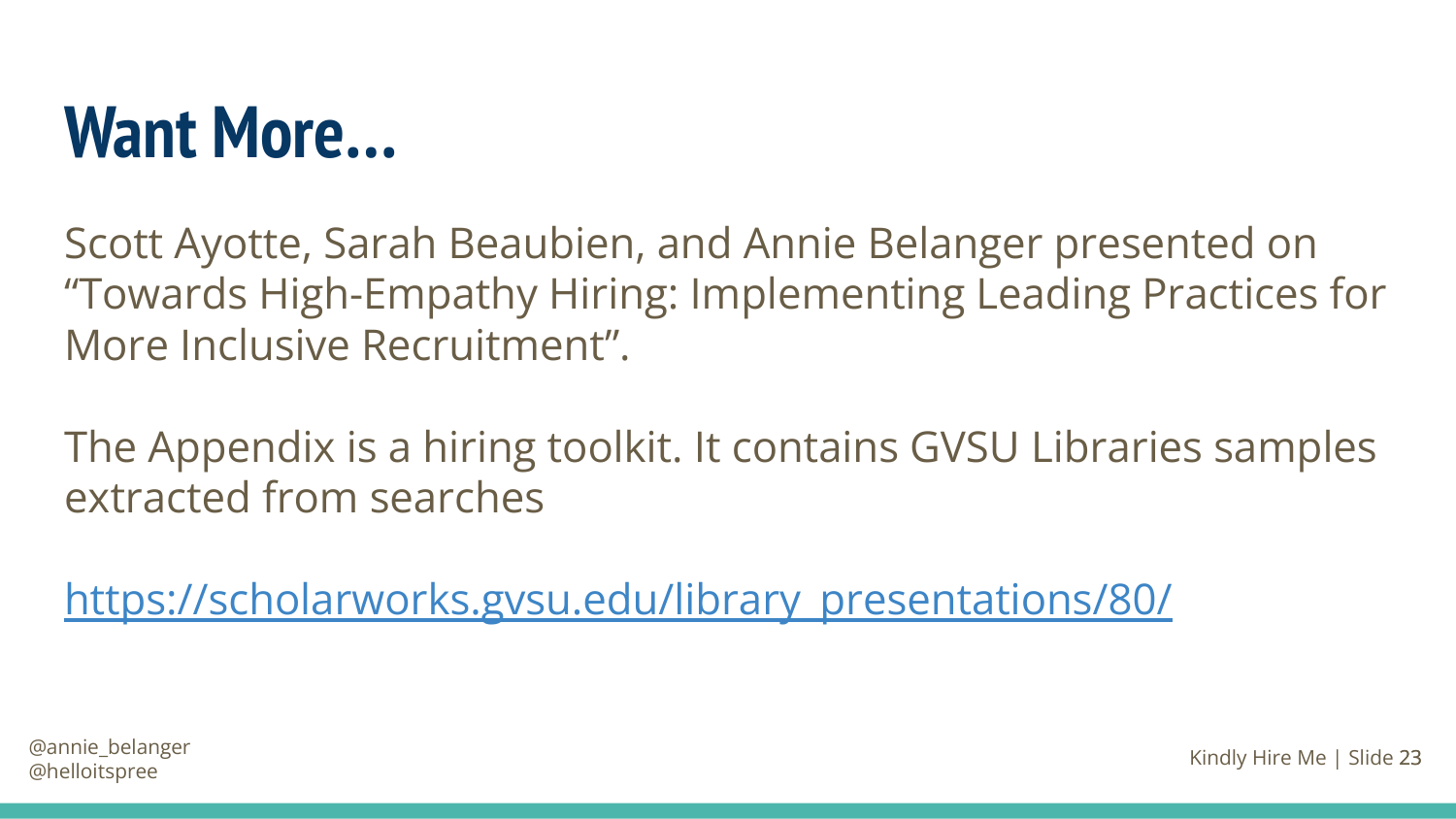

# Want More…
Scott Ayotte, Sarah Beaubien, and Annie Belanger presented on “Towards High-Empathy Hiring: Implementing Leading Practices for More Inclusive Recruitment”.

The Appendix is a hiring toolkit. It contains GVSU Libraries samples extracted from searches

https://scholarworks.gvsu.edu/library_presentations/80/
@annie_belanger
@helloitspree
23
Kindly Hire Me | Slide 23